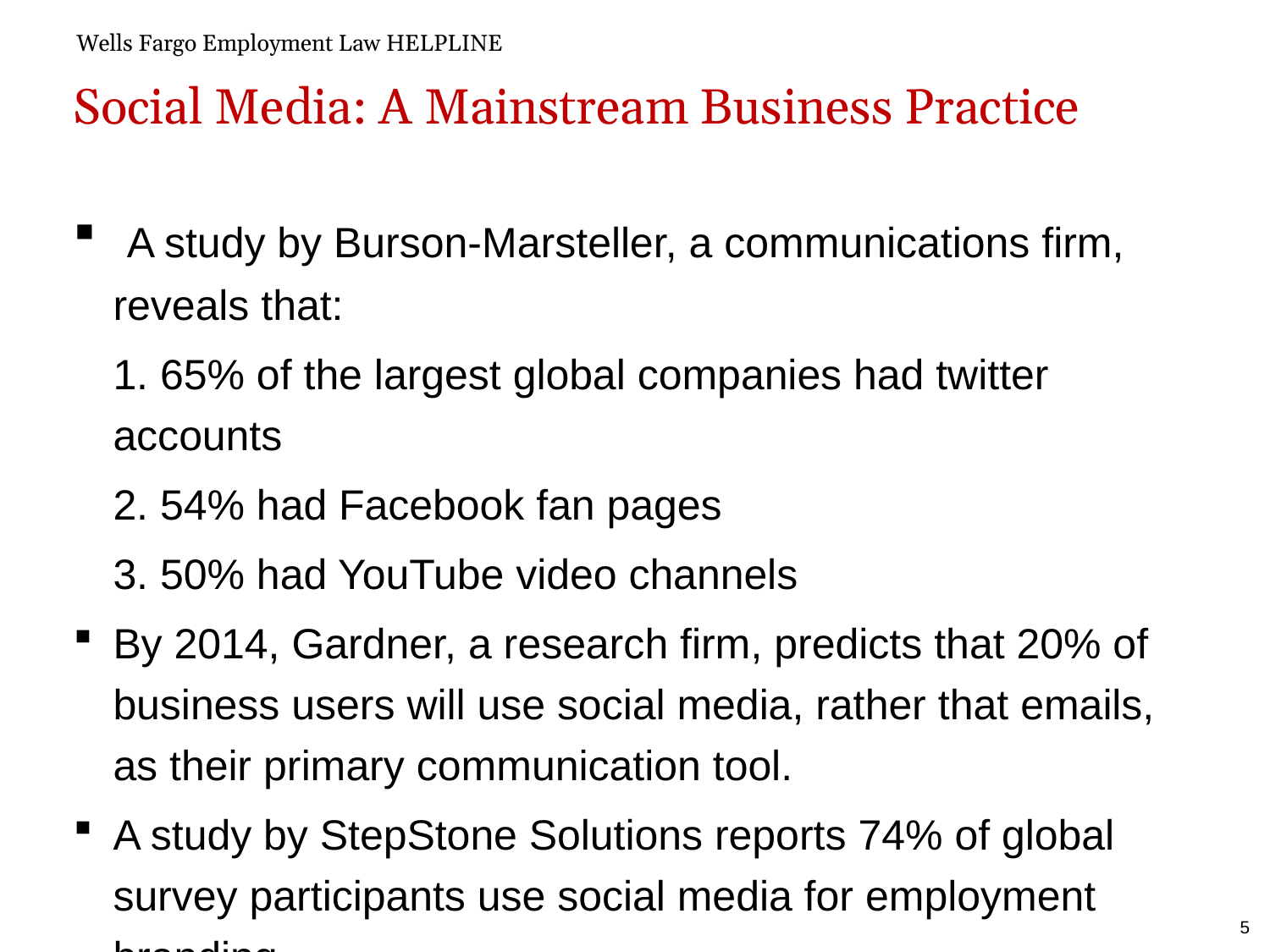

# Social Media: A Mainstream Business Practice
 A study by Burson-Marsteller, a communications firm, reveals that:
	1. 65% of the largest global companies had twitter accounts
	2. 54% had Facebook fan pages
	3. 50% had YouTube video channels
By 2014, Gardner, a research firm, predicts that 20% of business users will use social media, rather that emails, as their primary communication tool.
A study by StepStone Solutions reports 74% of global survey participants use social media for employment branding.

5